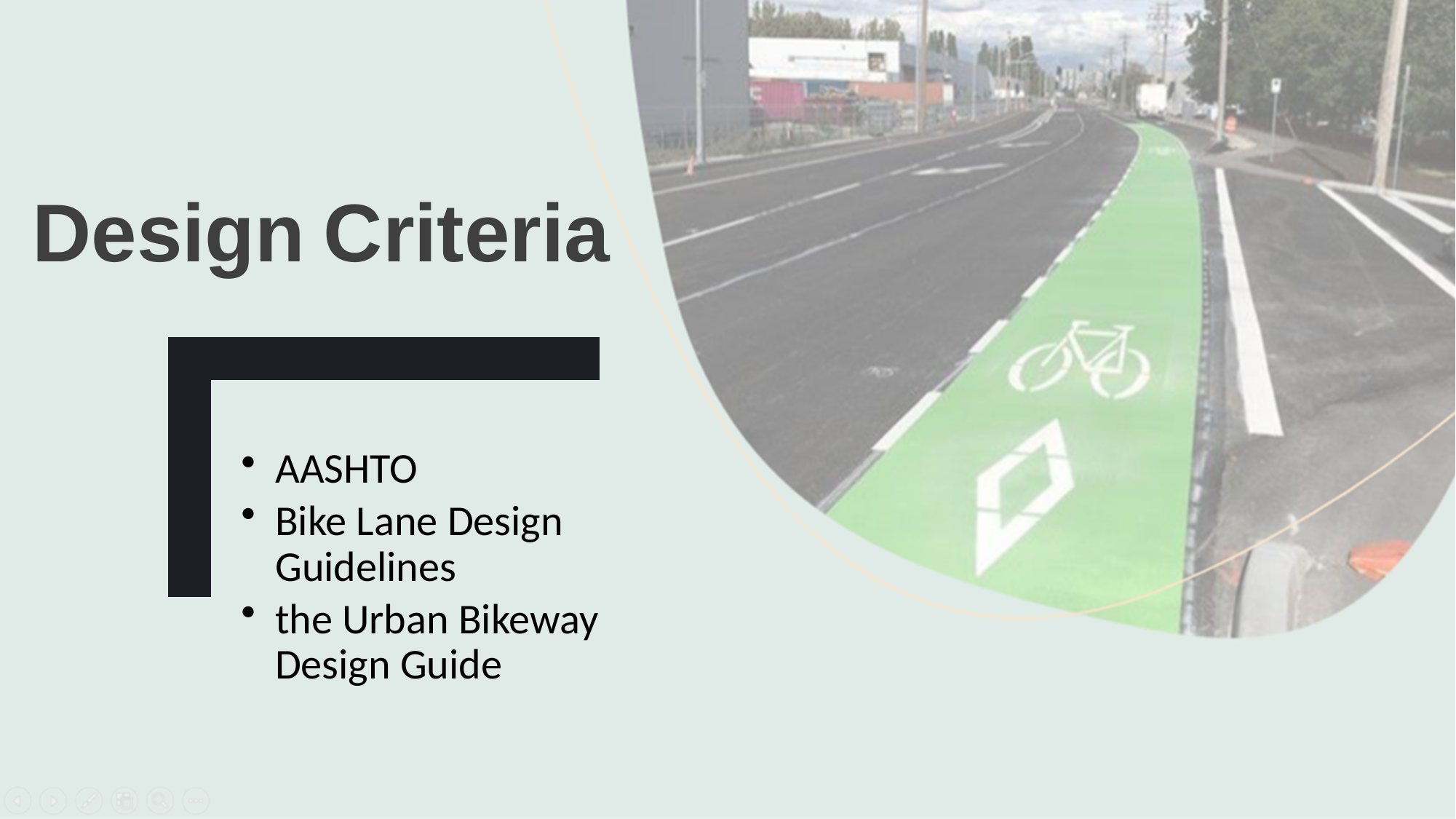

# Design Criteria

AASHTO
Bike Lane Design Guidelines
the Urban Bikeway Design Guide